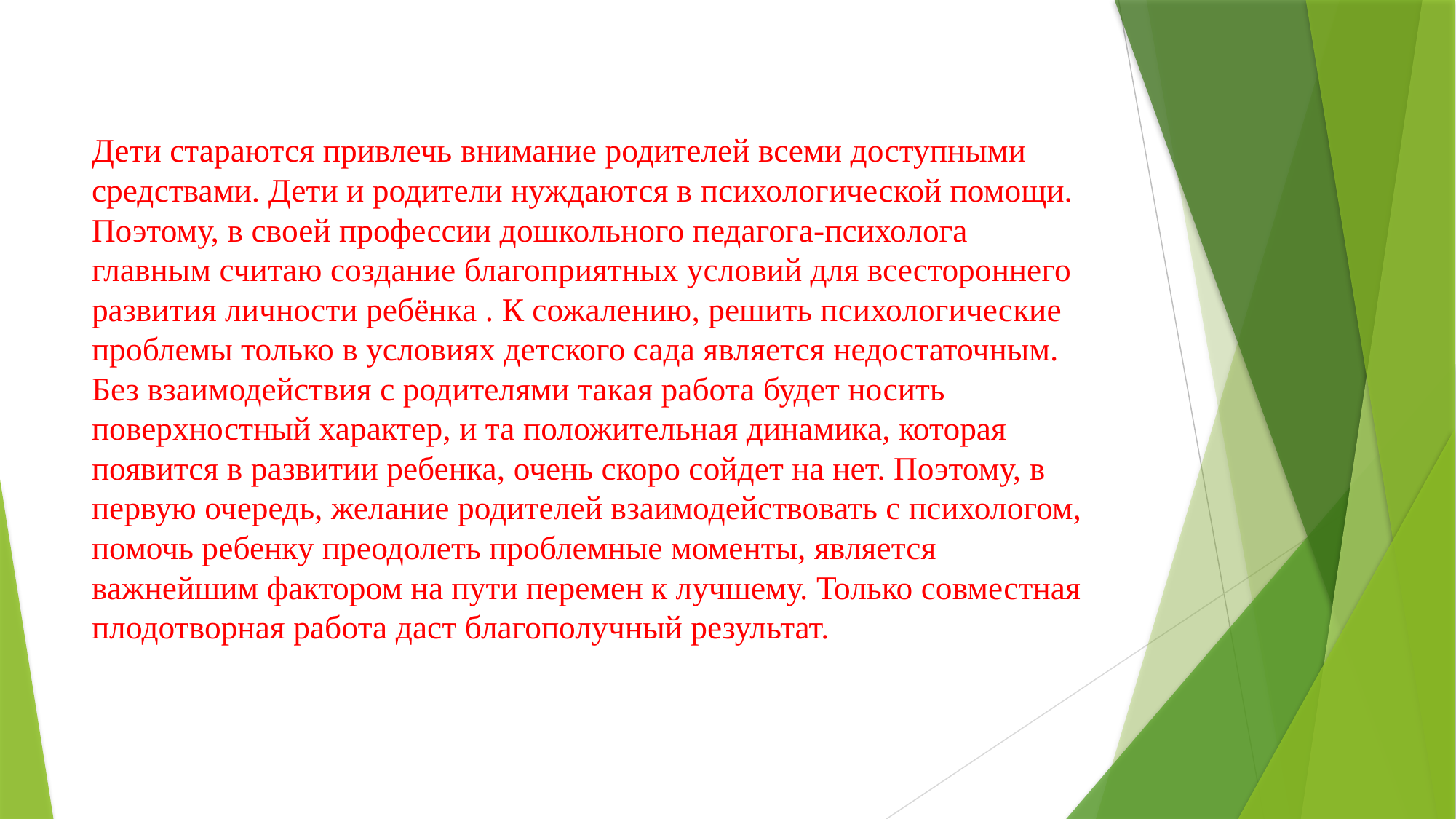

Дети стараются привлечь внимание родителей всеми доступными средствами. Дети и родители нуждаются в психологической помощи. Поэтому, в своей профессии дошкольного педагога-психолога главным считаю создание благоприятных условий для всестороннего развития личности ребёнка . К сожалению, решить психологические проблемы только в условиях детского сада является недостаточным. Без взаимодействия с родителями такая работа будет носить поверхностный характер, и та положительная динамика, которая появится в развитии ребенка, очень скоро сойдет на нет. Поэтому, в первую очередь, желание родителей взаимодействовать с психологом, помочь ребенку преодолеть проблемные моменты, является важнейшим фактором на пути перемен к лучшему. Только совместная плодотворная работа даст благополучный результат.